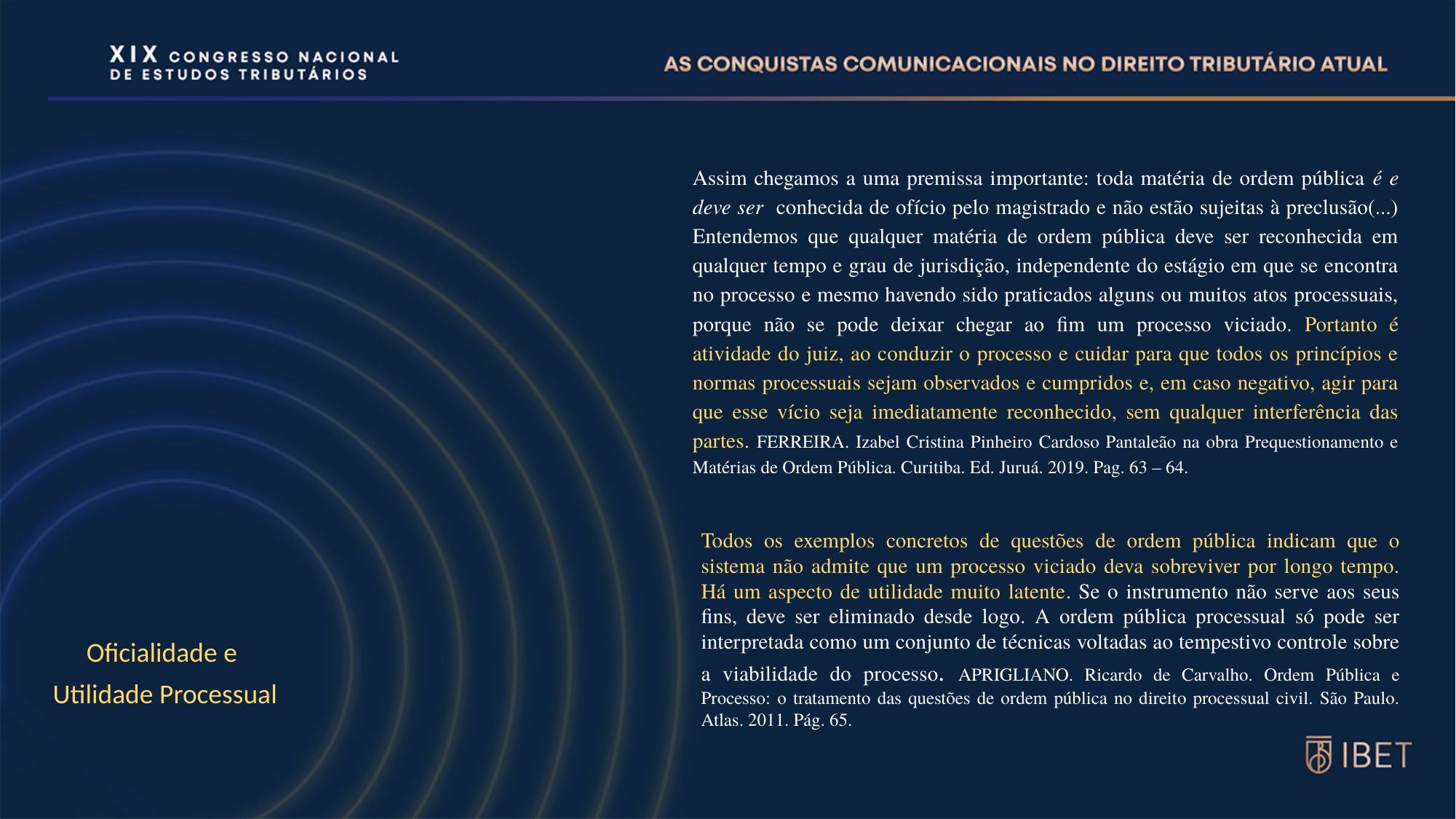

Assim chegamos a uma premissa importante: toda matéria de ordem pública é e deve ser  conhecida de ofício pelo magistrado e não estão sujeitas à preclusão(...) Entendemos que qualquer matéria de ordem pública deve ser reconhecida em qualquer tempo e grau de jurisdição, independente do estágio em que se encontra no processo e mesmo havendo sido praticados alguns ou muitos atos processuais, porque não se pode deixar chegar ao fim um processo viciado. Portanto é atividade do juiz, ao conduzir o processo e cuidar para que todos os princípios e normas processuais sejam observados e cumpridos e, em caso negativo, agir para que esse vício seja imediatamente reconhecido, sem qualquer interferência das partes. FERREIRA. Izabel Cristina Pinheiro Cardoso Pantaleão na obra Prequestionamento e Matérias de Ordem Pública. Curitiba. Ed. Juruá. 2019. Pag. 63 – 64.
Todos os exemplos concretos de questões de ordem pública indicam que o sistema não admite que um processo viciado deva sobreviver por longo tempo. Há um aspecto de utilidade muito latente. Se o instrumento não serve aos seus fins, deve ser eliminado desde logo. A ordem pública processual só pode ser interpretada como um conjunto de técnicas voltadas ao tempestivo controle sobre a viabilidade do processo. APRIGLIANO. Ricardo de Carvalho. Ordem Pública e Processo: o tratamento das questões de ordem pública no direito processual civil. São Paulo. Atlas. 2011. Pág. 65.
Oficialidade e
Utilidade Processual